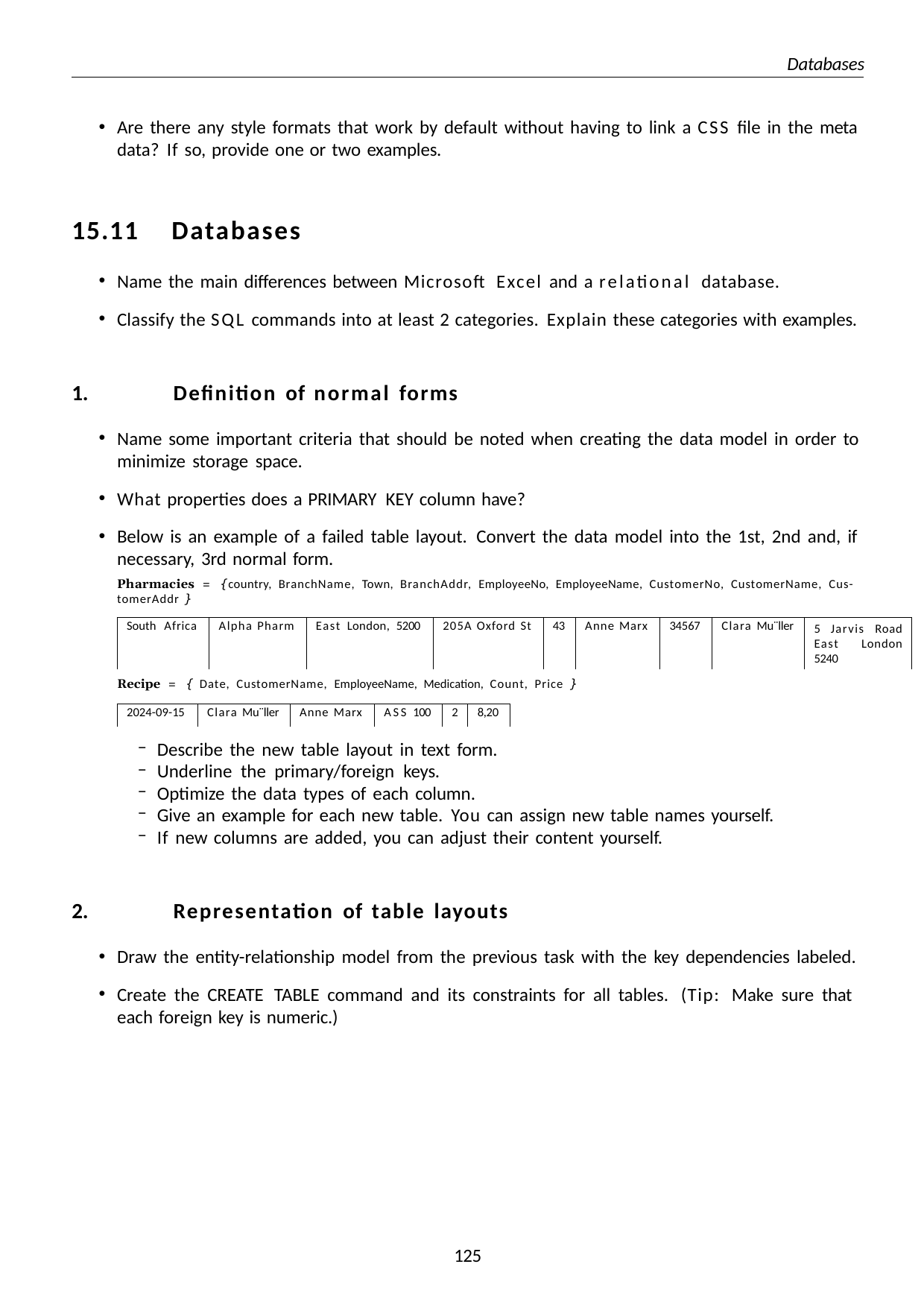

Databases

Are there any style formats that work by default without having to link a CSS file in the meta data? If so, provide one or two examples.

15.11	Databases
Name the main differences between Microsoft Excel and a relational database.
Classify the SQL commands into at least 2 categories. Explain these categories with examples.

Definition of normal forms
Name some important criteria that should be noted when creating the data model in order to minimize storage space.
What properties does a PRIMARY KEY column have?
Below is an example of a failed table layout. Convert the data model into the 1st, 2nd and, if necessary, 3rd normal form.
Pharmacies = {country, BranchName, Town, BranchAddr, EmployeeNo, EmployeeName, CustomerNo, CustomerName, Cus- tomerAddr }
| South Africa | Alpha Pharm | East London, 5200 | 205A Oxford St | 43 | Anne Marx | 34567 | Clara Mu¨ller | 5 Jarvis Road East London 5240 |
| --- | --- | --- | --- | --- | --- | --- | --- | --- |
Recipe = { Date, CustomerName, EmployeeName, Medication, Count, Price }
| 2024-09-15 | Clara Mu¨ller | Anne Marx | ASS 100 | 2 | 8,20 |
| --- | --- | --- | --- | --- | --- |
Describe the new table layout in text form.
Underline the primary/foreign keys.
Optimize the data types of each column.
Give an example for each new table. You can assign new table names yourself.
If new columns are added, you can adjust their content yourself.

Representation of table layouts
Draw the entity-relationship model from the previous task with the key dependencies labeled.
Create the CREATE TABLE command and its constraints for all tables.  (Tip: Make sure that each foreign key is numeric.)
125